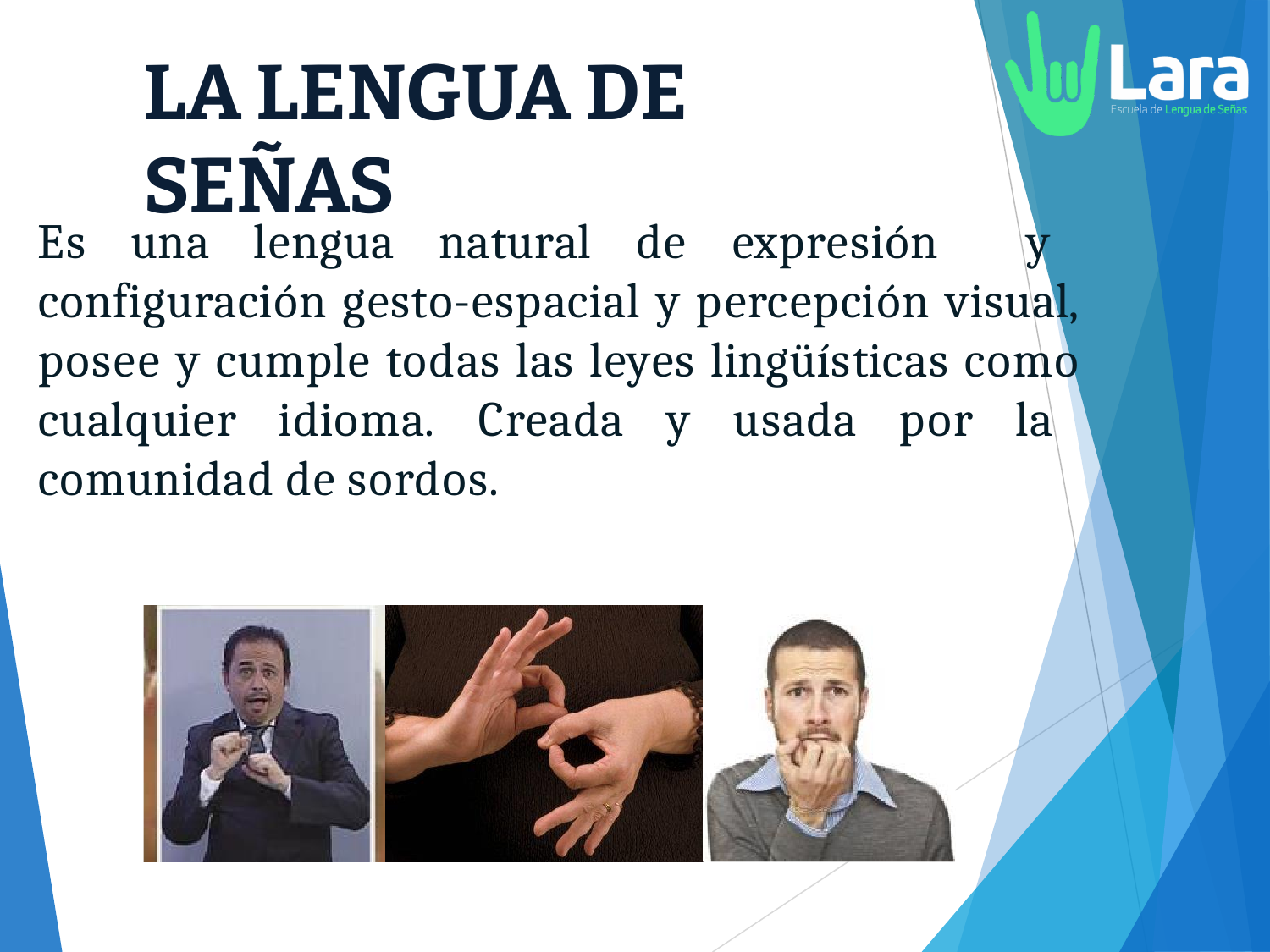

# LA LENGUA DE SEÑAS
Es una lengua natural de expresión  y  configuración gesto-espacial y percepción visual,  posee y cumple todas las leyes lingüísticas como  cualquier idioma. Creada y usada por la  comunidad de sordos.